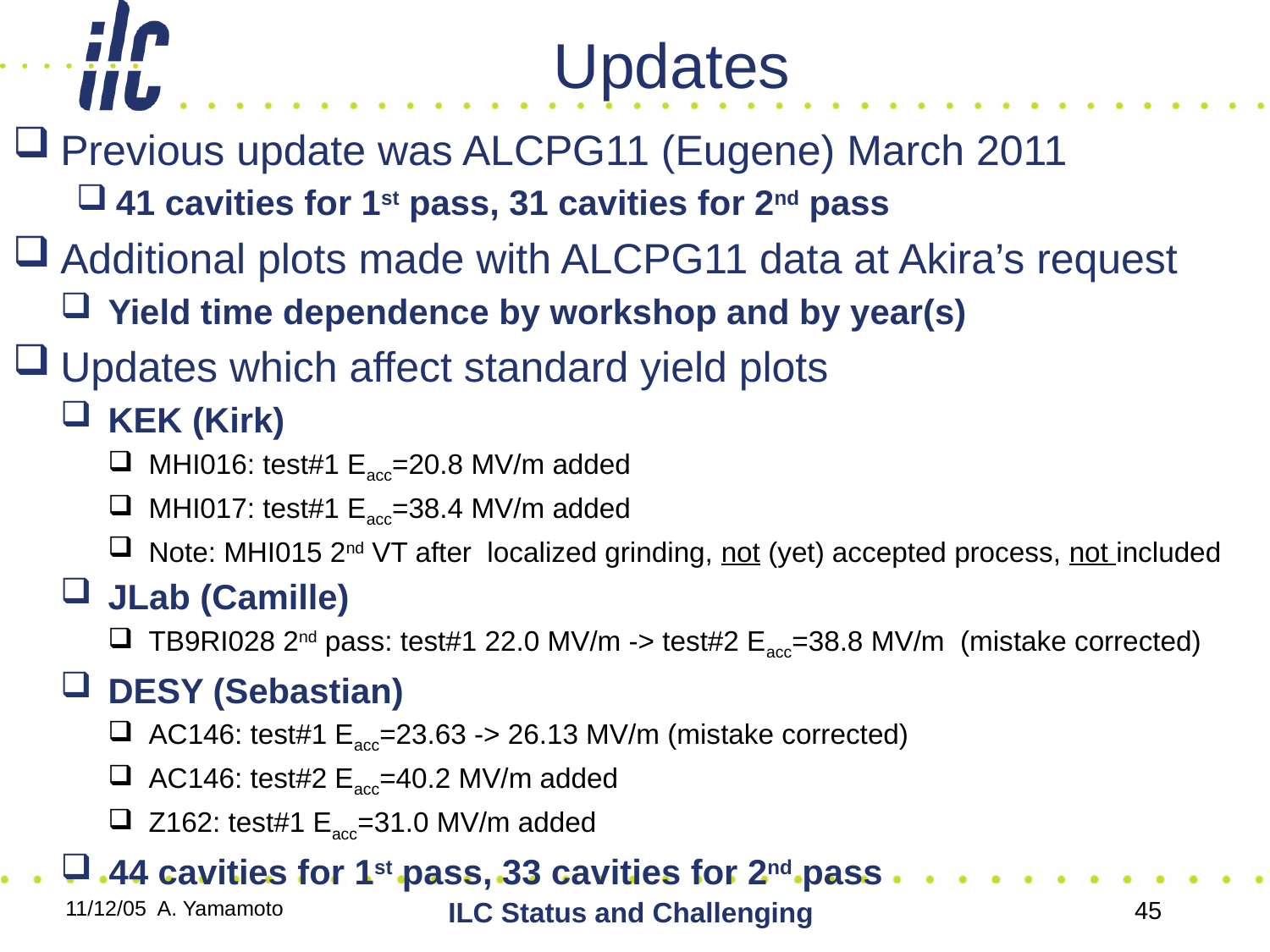

# Updates
Previous update was ALCPG11 (Eugene) March 2011
41 cavities for 1st pass, 31 cavities for 2nd pass
Additional plots made with ALCPG11 data at Akira’s request
Yield time dependence by workshop and by year(s)
Updates which affect standard yield plots
KEK (Kirk)
MHI016: test#1 Eacc=20.8 MV/m added
MHI017: test#1 Eacc=38.4 MV/m added
Note: MHI015 2nd VT after  localized grinding, not (yet) accepted process, not included
JLab (Camille)
TB9RI028 2nd pass: test#1 22.0 MV/m -> test#2 Eacc=38.8 MV/m  (mistake corrected)
DESY (Sebastian)
AC146: test#1 Eacc=23.63 -> 26.13 MV/m (mistake corrected)
AC146: test#2 Eacc=40.2 MV/m added
Z162: test#1 Eacc=31.0 MV/m added
44 cavities for 1st pass, 33 cavities for 2nd pass

11/12/05  A. Yamamoto
ILC Status and Challenging
45